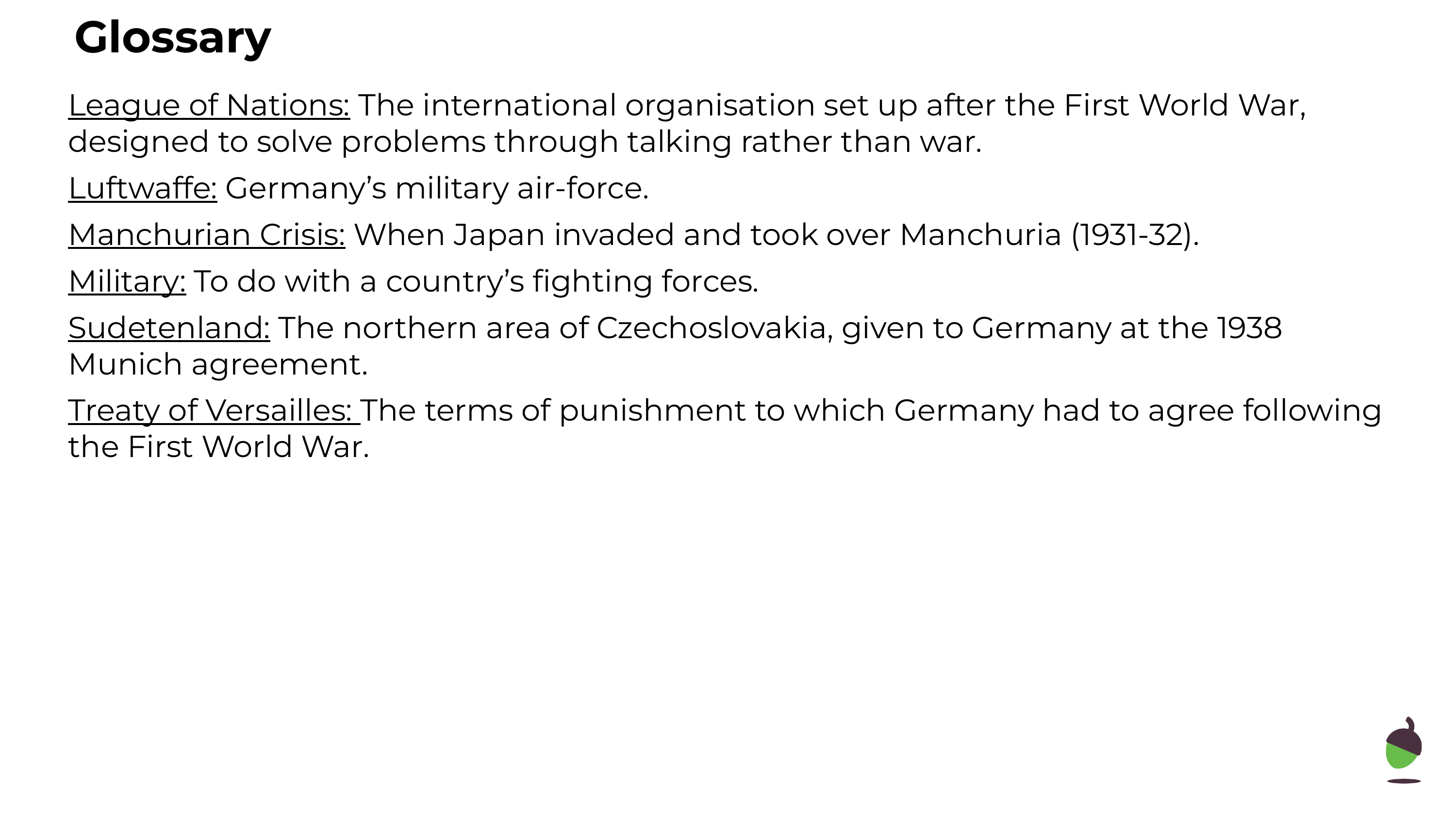

# Glossary
League of Nations: The international organisation set up after the First World War, designed to solve problems through talking rather than war.
Luftwaffe: Germany’s military air-force.
Manchurian Crisis: When Japan invaded and took over Manchuria (1931-32).
Military: To do with a country’s fighting forces.
Sudetenland: The northern area of Czechoslovakia, given to Germany at the 1938 Munich agreement.
Treaty of Versailles: The terms of punishment to which Germany had to agree following the First World War.

9